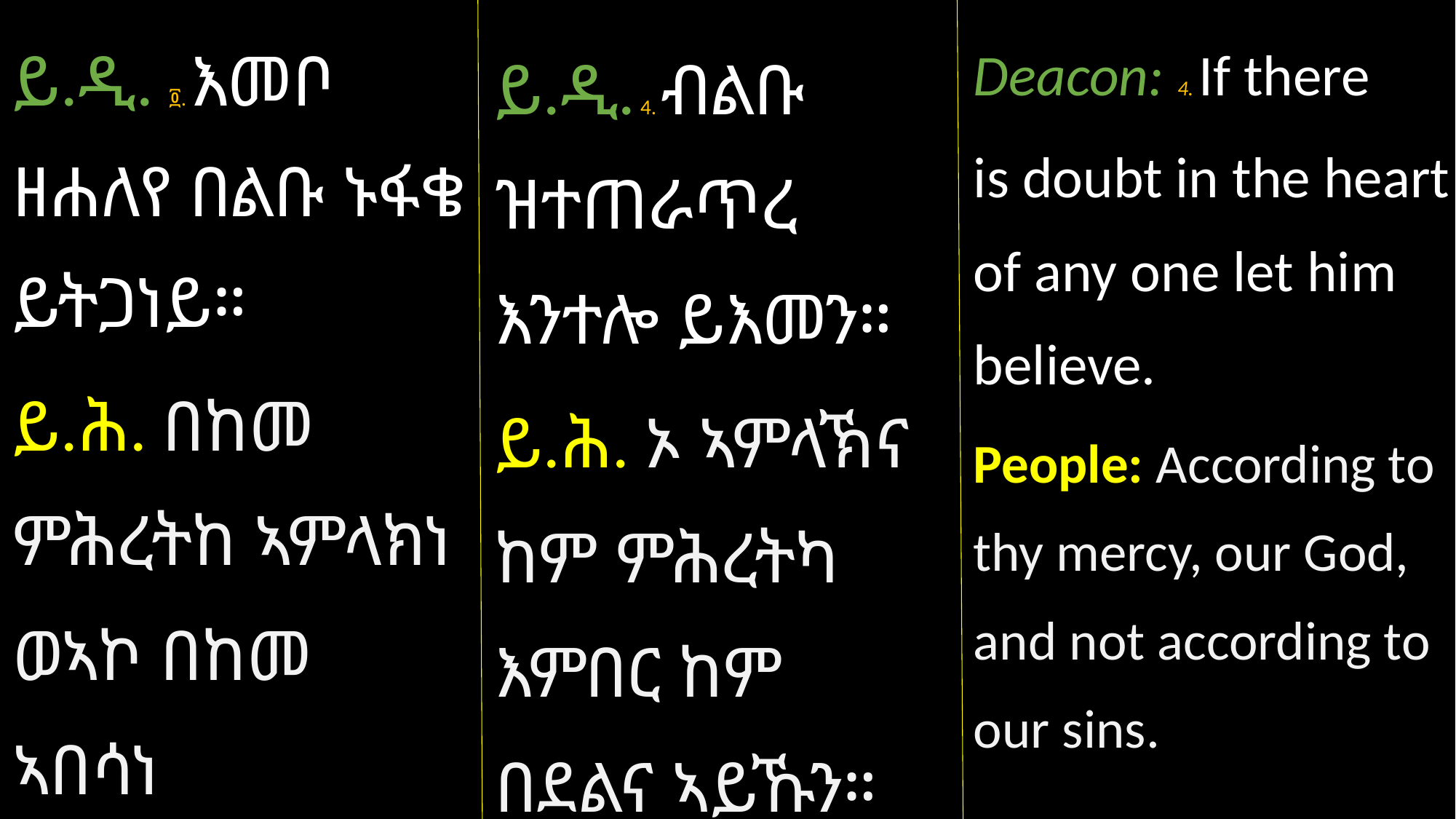

ይ.ዲ. ፬. እመቦ ዘሐለየ በልቡ ኑፋቄ ይትጋነይ።
ይ.ሕ. በከመ ምሕረትከ ኣምላክነ ወኣኮ በከመ ኣበሳነ
ይ.ዲ. 4. ብልቡ ዝተጠራጥረ እንተሎ ይእመን።
ይ.ሕ. ኦ ኣምላኽና ከም ምሕረትካ እምበር ከም በደልና ኣይኹን።
Deacon: 4. If there
is doubt in the heart of any one let him believe.
People: According to thy mercy, our God, and not according to our sins.